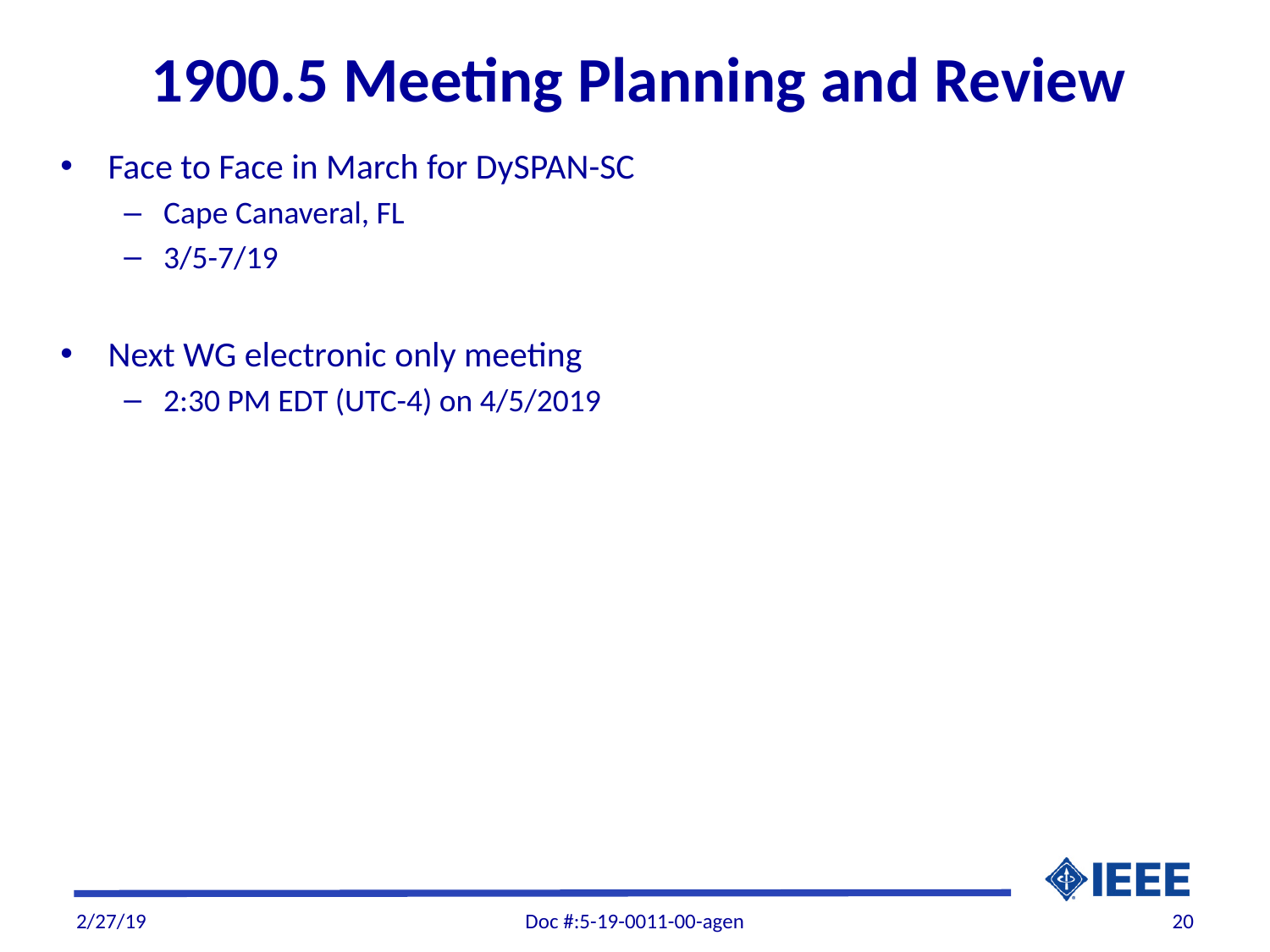

# 1900.5 Meeting Planning and Review
Face to Face in March for DySPAN-SC
Cape Canaveral, FL
3/5-7/19

Next WG electronic only meeting
2:30 PM EDT (UTC-4) on 4/5/2019

2/27/19
Doc #:5-19-0011-00-agen
20